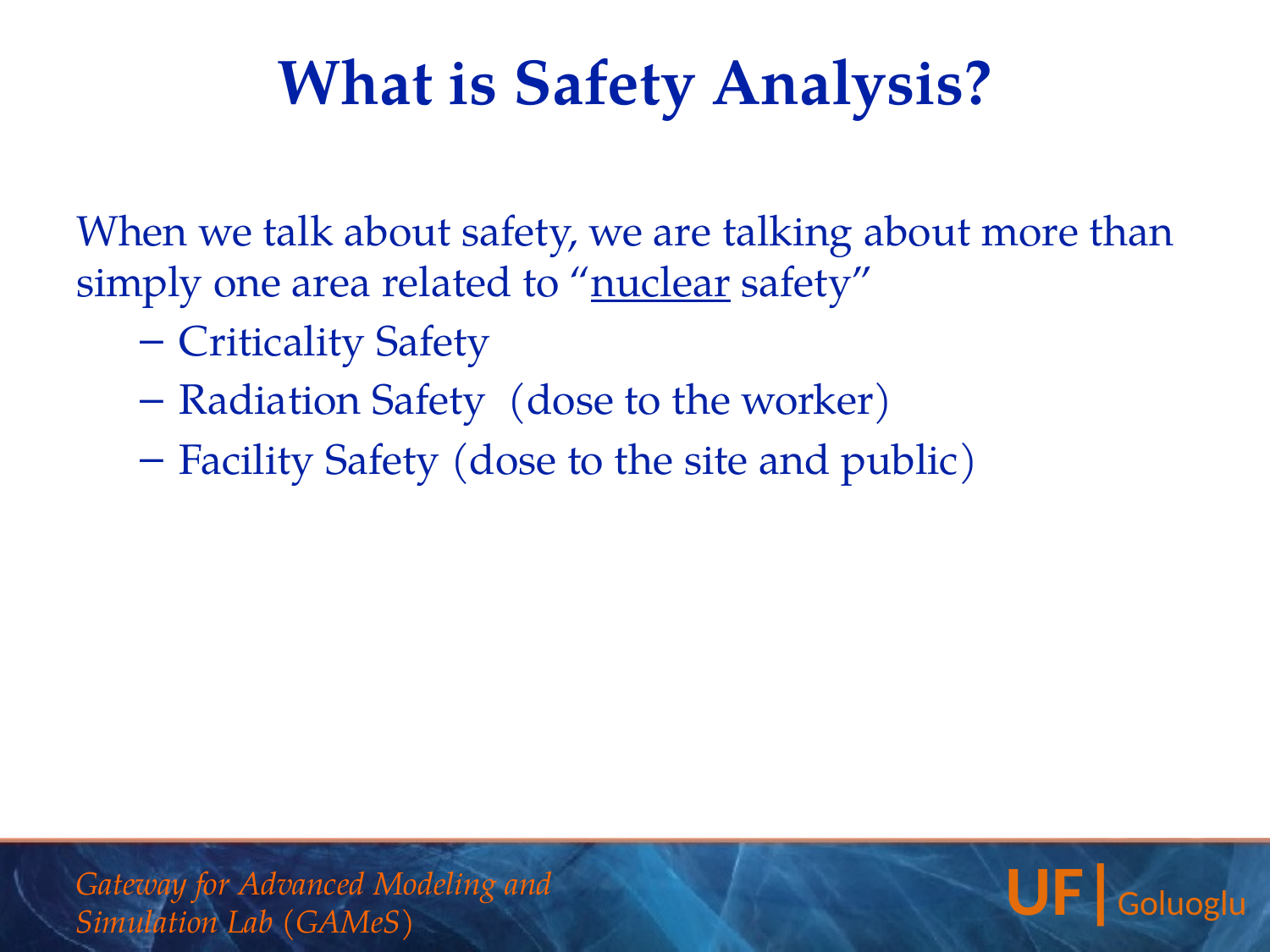

# What is Safety Analysis?
When we talk about safety, we are talking about more than simply one area related to “nuclear safety”
Criticality Safety
Radiation Safety  (dose to the worker)
Facility Safety (dose to the site and public)